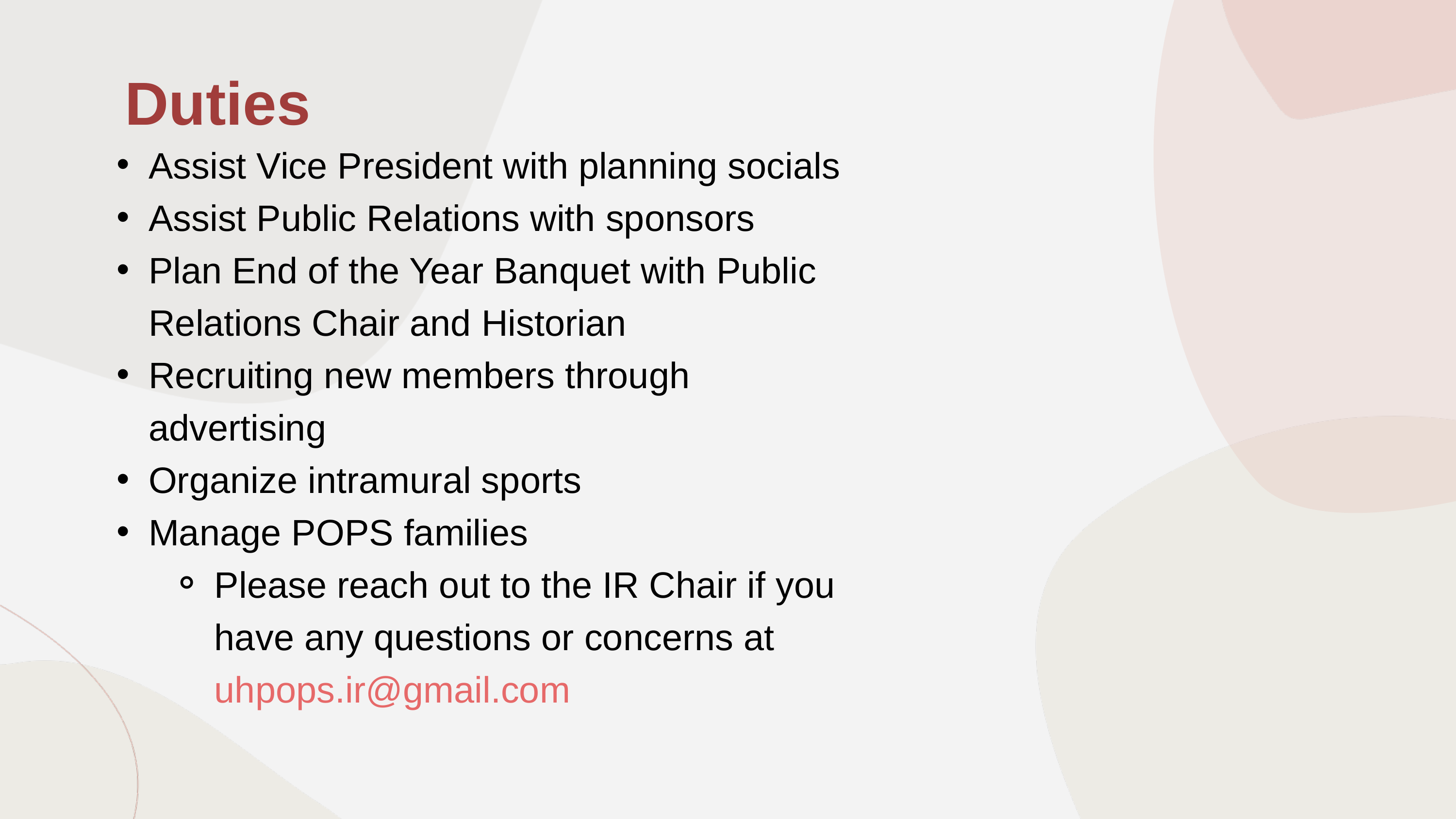

Duties
Assist Vice President with planning socials
Assist Public Relations with sponsors
Plan End of the Year Banquet with Public Relations Chair and Historian
Recruiting new members through advertising
Organize intramural sports
Manage POPS families
Please reach out to the IR Chair if you have any questions or concerns at uhpops.ir@gmail.com